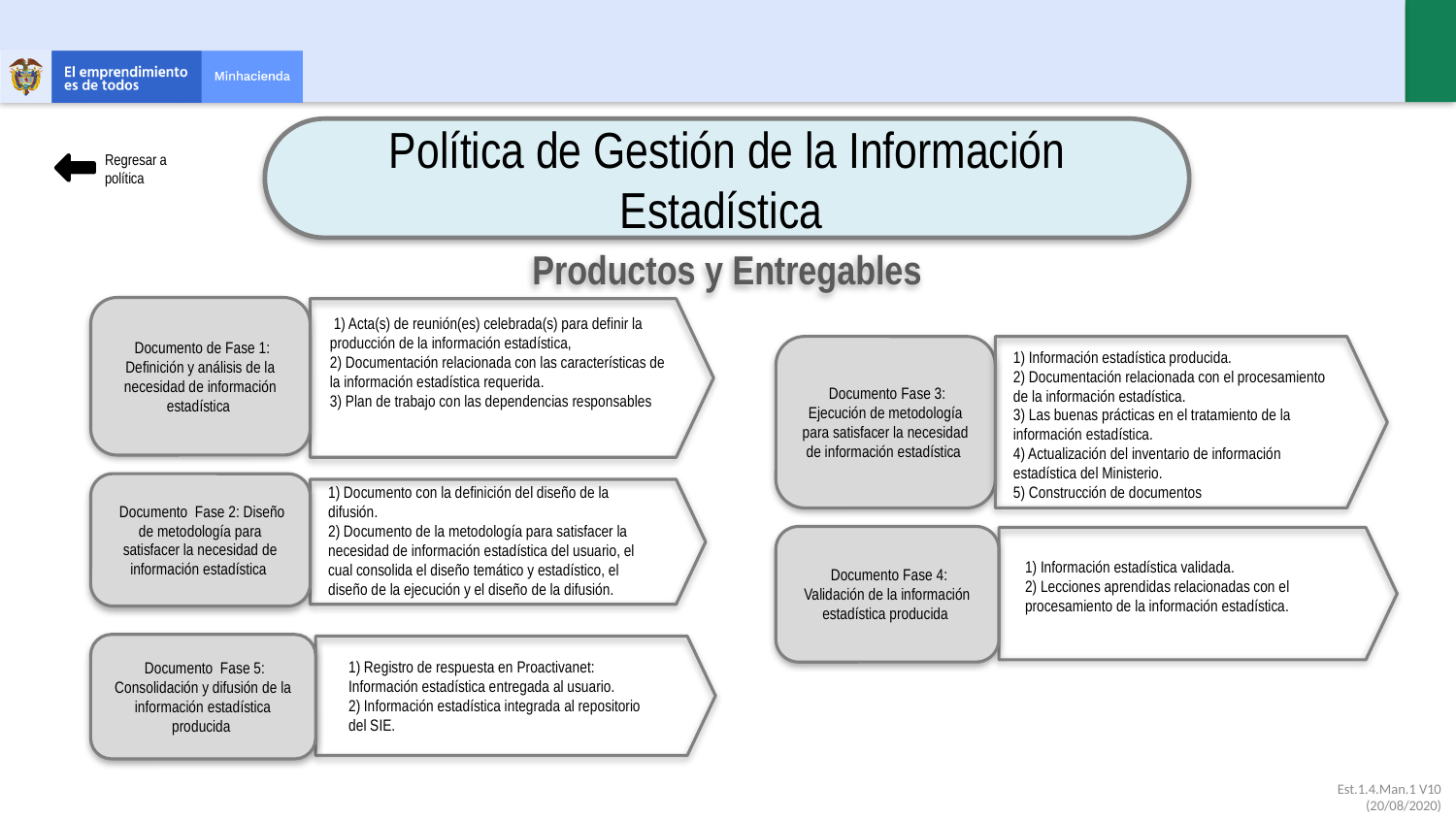

Política de Gestión de la Información Estadística
Regresar a política

Productos y Entregables
 Documento de Fase 1: Definición y análisis de la necesidad de información estadística

 1) Acta(s) de reunión(es) celebrada(s) para definir la producción de la información estadística,
2) Documentación relacionada con las características de la información estadística requerida.
3) Plan de trabajo con las dependencias responsables
 Documento Fase 3: Ejecución de metodología para satisfacer la necesidad de información estadística

1) Información estadística producida.
2) Documentación relacionada con el procesamiento de la información estadística.
3) Las buenas prácticas en el tratamiento de la información estadística.
4) Actualización del inventario de información estadística del Ministerio.
5) Construcción de documentos
 Documento  Fase 2: Diseño de metodología para satisfacer la necesidad de información estadística
1) Documento con la definición del diseño de la difusión.
2) Documento de la metodología para satisfacer la necesidad de información estadística del usuario, el cual consolida el diseño temático y estadístico, el diseño de la ejecución y el diseño de la difusión.

 Documento Fase 4: Validación de la información estadística producida

1) Información estadística validada.
2) Lecciones aprendidas relacionadas con el procesamiento de la información estadística.
 Documento  Fase 5: Consolidación y difusión de la información estadística producida

1) Registro de respuesta en Proactivanet: Información estadística entregada al usuario.
2) Información estadística integrada al repositorio del SIE.
Est.1.4.Man.1 V10 (20/08/2020)